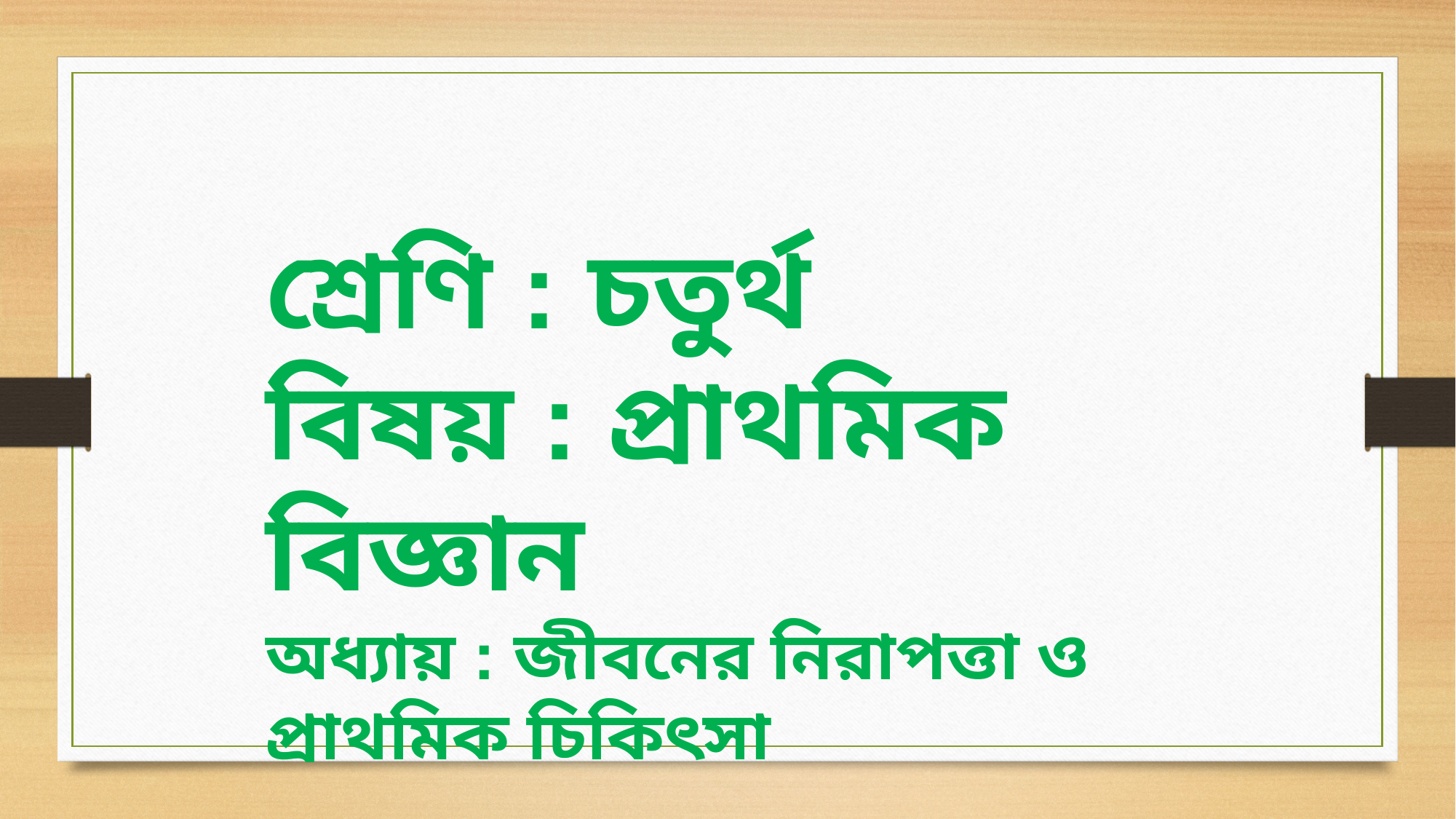

শ্রেণি : চতুর্থ
বিষয় : প্রাথমিক  বিজ্ঞান
অধ্যায় : জীবনের নিরাপত্তা ও প্রাথমিক চিকিৎসা